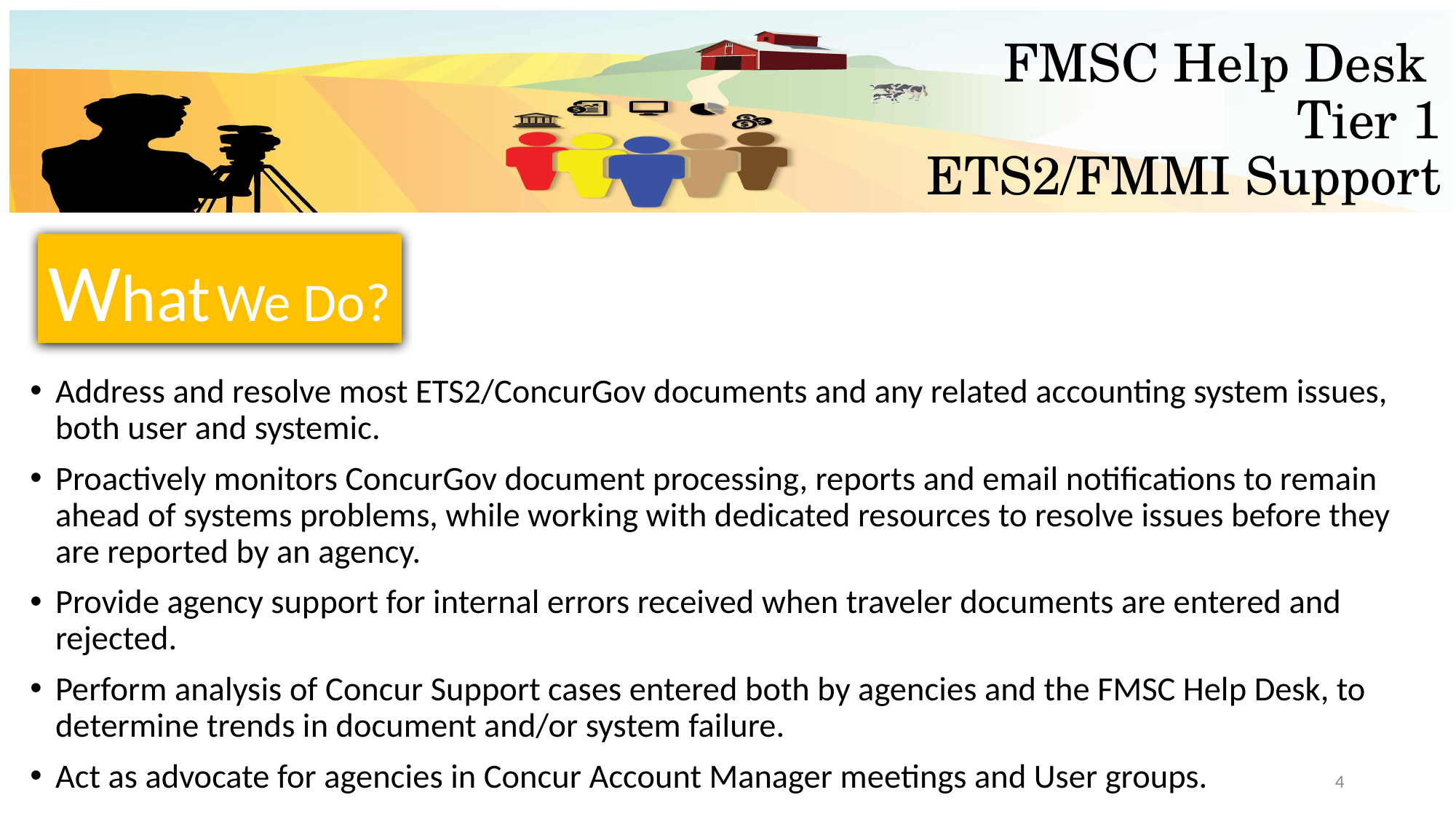

# FMSC Help Desk Tier 1 ETS2/FMMI Support

Address and resolve most ETS2/ConcurGov documents and any related accounting system issues, both user and systemic.
Proactively monitors ConcurGov document processing, reports and email notifications to remain ahead of systems problems, while working with dedicated resources to resolve issues before they are reported by an agency.
Provide agency support for internal errors received when traveler documents are entered and rejected.
Perform analysis of Concur Support cases entered both by agencies and the FMSC Help Desk, to determine trends in document and/or system failure.
Act as advocate for agencies in Concur Account Manager meetings and User groups.

What We Do?
4